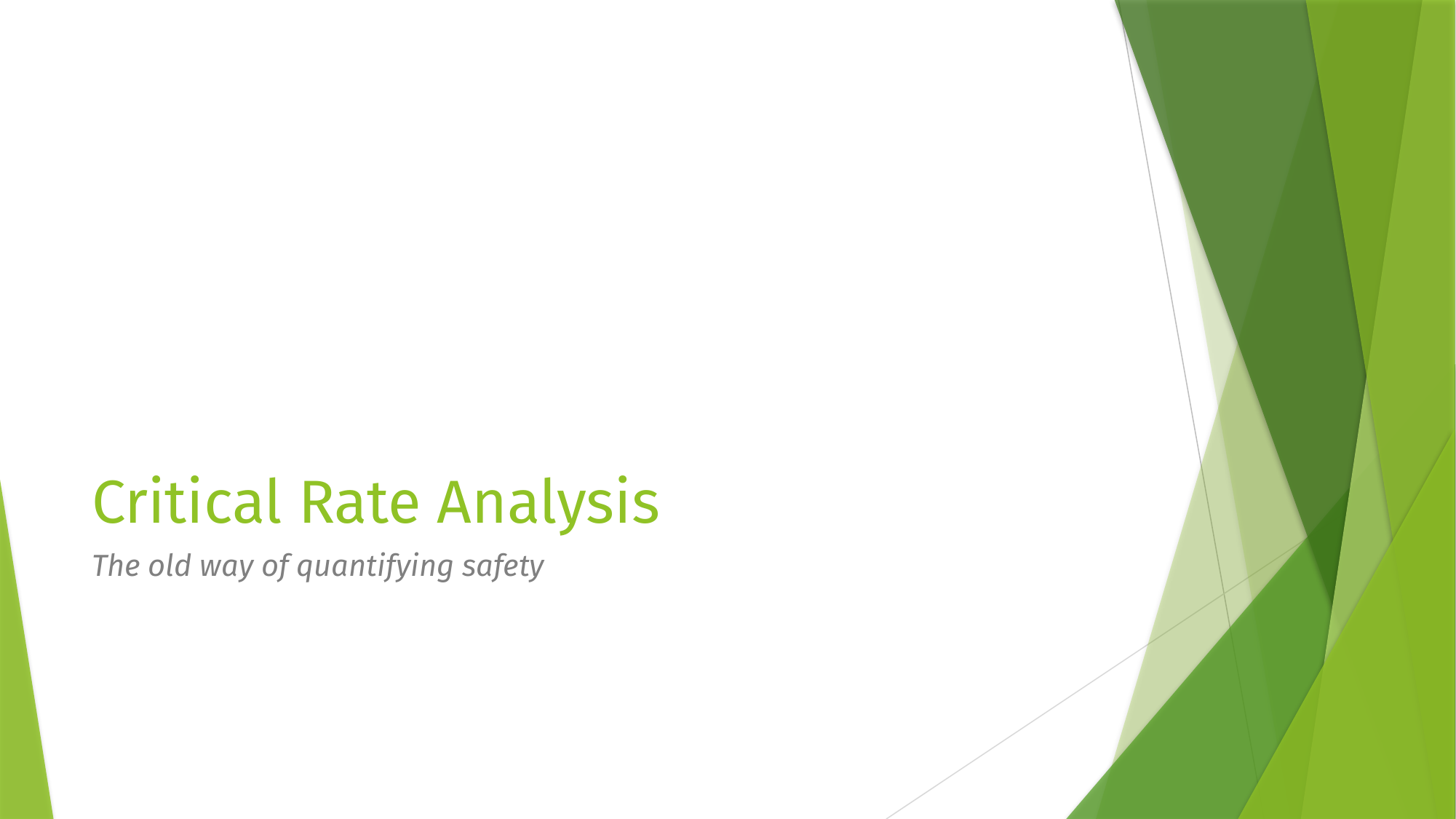

# Critical Rate Analysis
The old way of quantifying safety